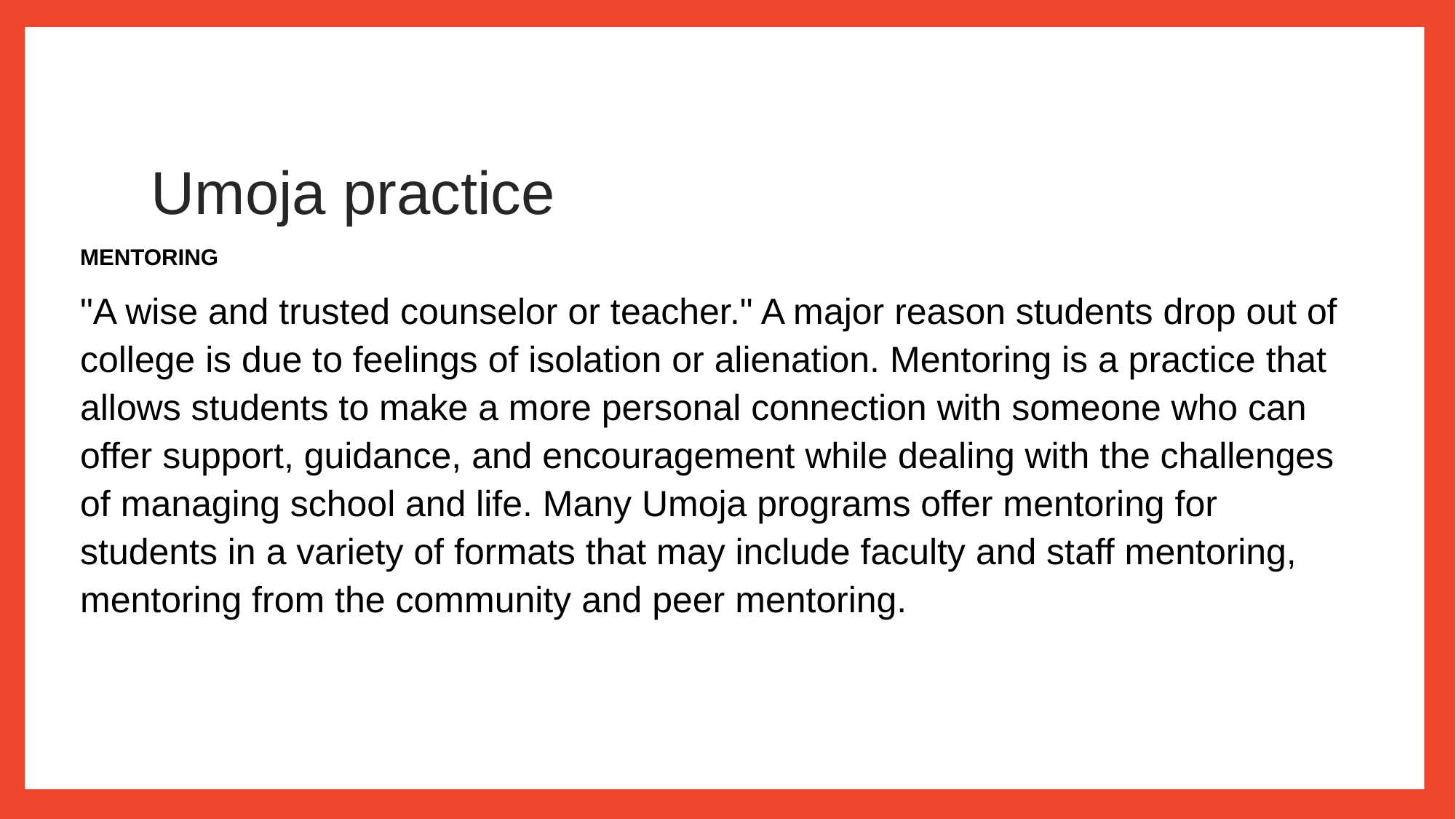

# Umoja practice
MENTORING
"A wise and trusted counselor or teacher." A major reason students drop out of college is due to feelings of isolation or alienation. Mentoring is a practice that allows students to make a more personal connection with someone who can offer support, guidance, and encouragement while dealing with the challenges of managing school and life. Many Umoja programs offer mentoring for students in a variety of formats that may include faculty and staff mentoring, mentoring from the community and peer mentoring.